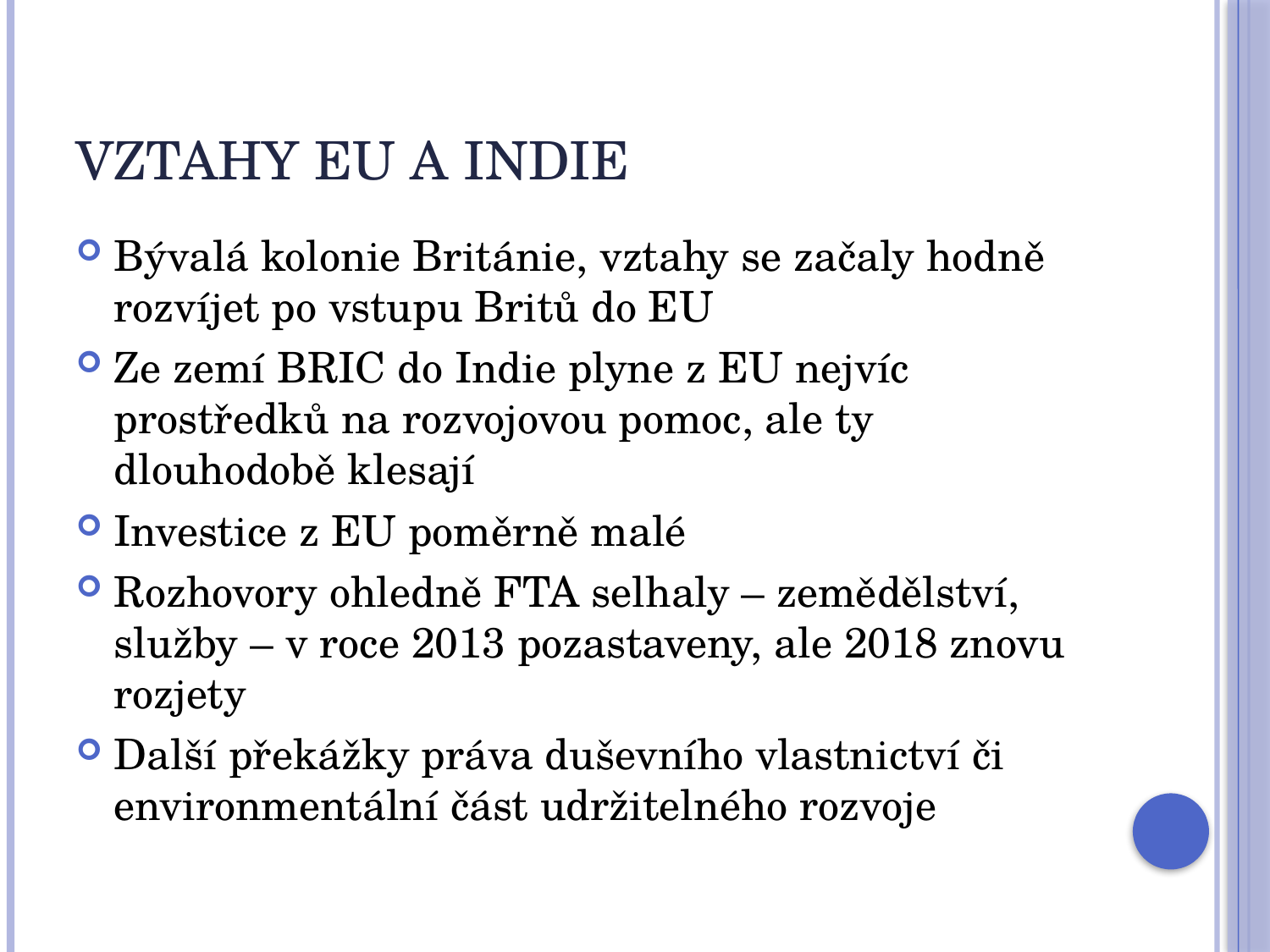

# Vztahy EU a Indie
Bývalá kolonie Británie, vztahy se začaly hodně rozvíjet po vstupu Britů do EU
Ze zemí BRIC do Indie plyne z EU nejvíc prostředků na rozvojovou pomoc, ale ty dlouhodobě klesají
Investice z EU poměrně malé
Rozhovory ohledně FTA selhaly – zemědělství, služby – v roce 2013 pozastaveny, ale 2018 znovu rozjety
Další překážky práva duševního vlastnictví či environmentální část udržitelného rozvoje